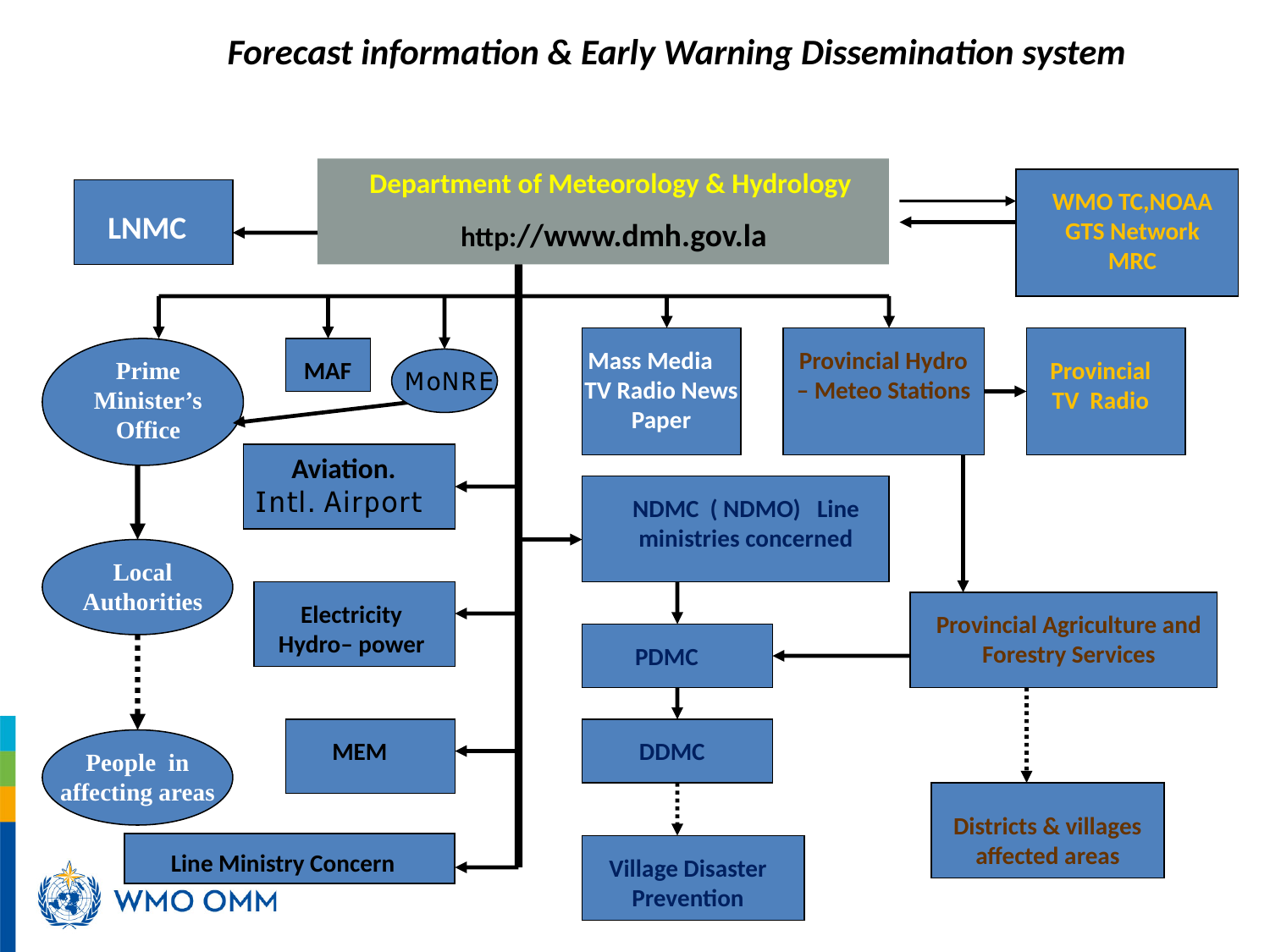

# Forecast information & Early Warning Dissemination system

Department of Meteorology & Hydrology
http://www.dmh.gov.la

WMO TC,NOAA
GTS Network
MRC

LNMC

Mass Media     TV Radio News Paper
Provincial Hydro – Meteo Stations
Prime Minister’s Office
 MAF

Provincial TV  Radio
MoNRE

Aviation.
Intl. Airport

NDMC  ( NDMO)   Line ministries concerned

Local Authorities

Electricity    Hydro– power

Provincial Agriculture and Forestry Services

PDMC

MEM
DDMC
People  in affecting areas

Districts & villages affected areas

Line Ministry Concern
Village Disaster Prevention